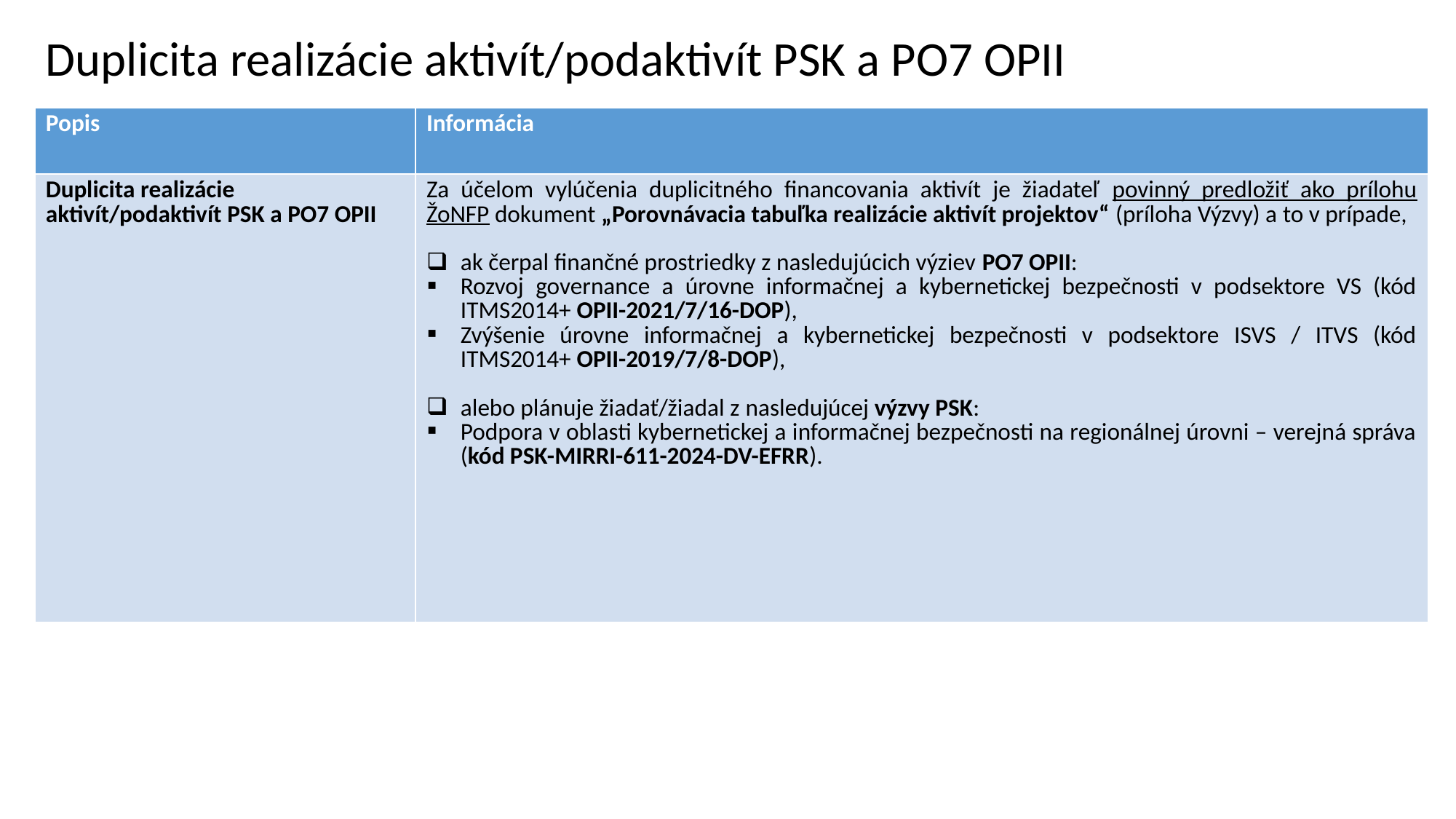

# Duplicita realizácie aktivít/podaktivít PSK a PO7 OPII
| Popis | Informácia |
| --- | --- |
| Duplicita realizácie aktivít/podaktivít PSK a PO7 OPII | Za účelom vylúčenia duplicitného financovania aktivít je žiadateľ povinný predložiť ako prílohu ŽoNFP dokument „Porovnávacia tabuľka realizácie aktivít projektov“ (príloha Výzvy) a to v prípade, ak čerpal finančné prostriedky z nasledujúcich výziev PO7 OPII: Rozvoj governance a úrovne informačnej a kybernetickej bezpečnosti v podsektore VS (kód ITMS2014+ OPII-2021/7/16-DOP), Zvýšenie úrovne informačnej a kybernetickej bezpečnosti v podsektore ISVS / ITVS (kód ITMS2014+ OPII-2019/7/8-DOP), alebo plánuje žiadať/žiadal z nasledujúcej výzvy PSK: Podpora v oblasti kybernetickej a informačnej bezpečnosti na regionálnej úrovni – verejná správa (kód PSK-MIRRI-611-2024-DV-EFRR). |